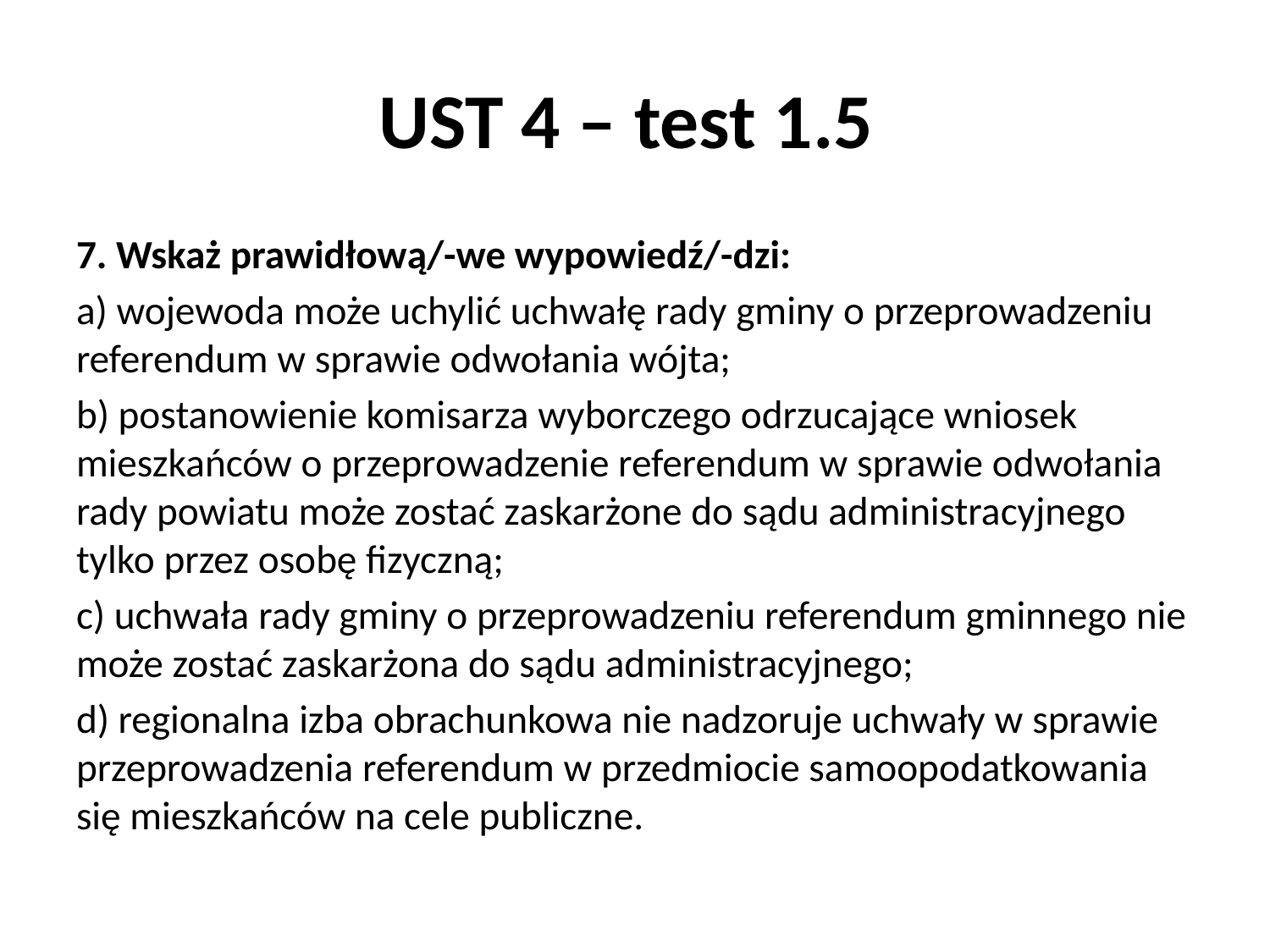

# UST 4 – test 1.5
7. Wskaż prawidłową/-we wypowiedź/-dzi:
a) wojewoda może uchylić uchwałę rady gminy o przeprowadzeniu referendum w sprawie odwołania wójta;
b) postanowienie komisarza wyborczego odrzucające wniosek mieszkańców o przeprowadzenie referendum w sprawie odwołania rady powiatu może zostać zaskarżone do sądu administracyjnego tylko przez osobę fizyczną;
c) uchwała rady gminy o przeprowadzeniu referendum gminnego nie może zostać zaskarżona do sądu administracyjnego;
d) regionalna izba obrachunkowa nie nadzoruje uchwały w sprawie przeprowadzenia referendum w przedmiocie samoopodatkowania się mieszkańców na cele publiczne.